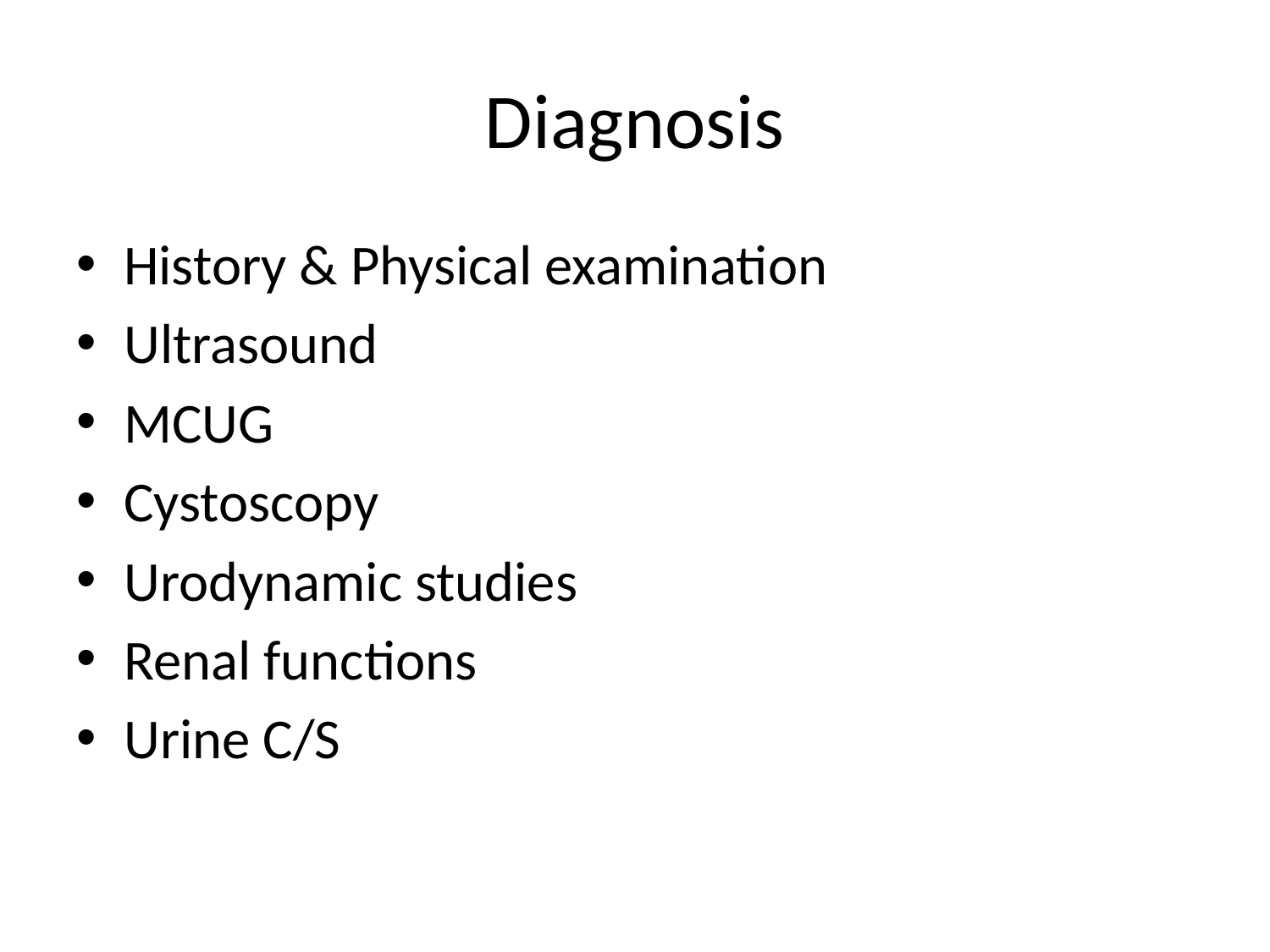

# Diagnosis
History & Physical examination
Ultrasound
MCUG
Cystoscopy
Urodynamic studies
Renal functions
Urine C/S